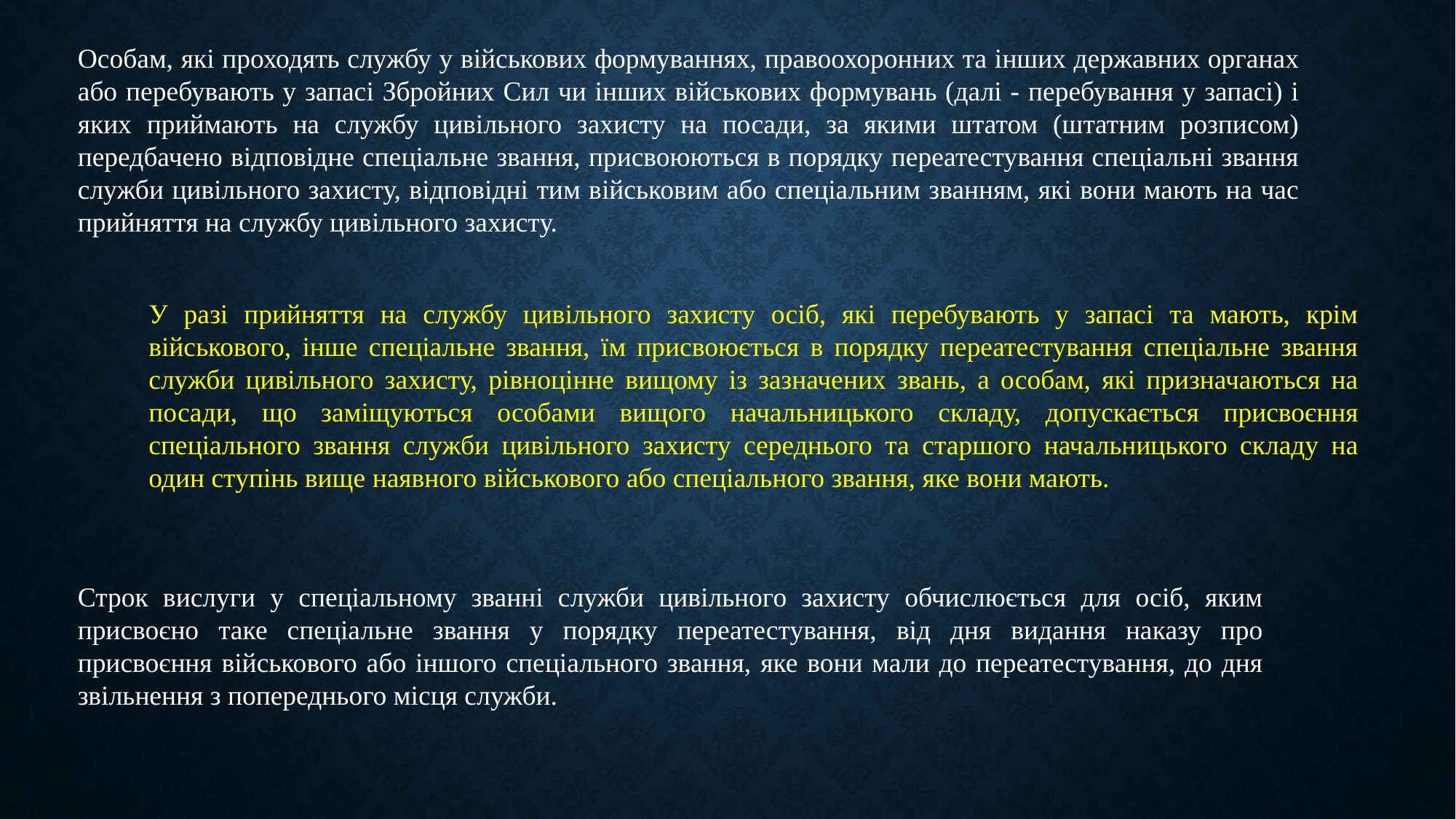

Особам, які проходять службу у військових формуваннях, правоохоронних та інших державних органах або перебувають у запасі Збройних Сил чи інших військових формувань (далі - перебування у запасі) і яких приймають на службу цивільного захисту на посади, за якими штатом (штатним розписом) передбачено відповідне спеціальне звання, присвоюються в порядку переатестування спеціальні звання служби цивільного захисту, відповідні тим військовим або спеціальним званням, які вони мають на час прийняття на службу цивільного захисту.
У разі прийняття на службу цивільного захисту осіб, які перебувають у запасі та мають, крім військового, інше спеціальне звання, їм присвоюється в порядку переатестування спеціальне звання служби цивільного захисту, рівноцінне вищому із зазначених звань, а особам, які призначаються на посади, що заміщуються особами вищого начальницького складу, допускається присвоєння спеціального звання служби цивільного захисту середнього та старшого начальницького складу на один ступінь вище наявного військового або спеціального звання, яке вони мають.
Строк вислуги у спеціальному званні служби цивільного захисту обчислюється для осіб, яким присвоєно таке спеціальне звання у порядку переатестування, від дня видання наказу про присвоєння військового або іншого спеціального звання, яке вони мали до переатестування, до дня звільнення з попереднього місця служби.